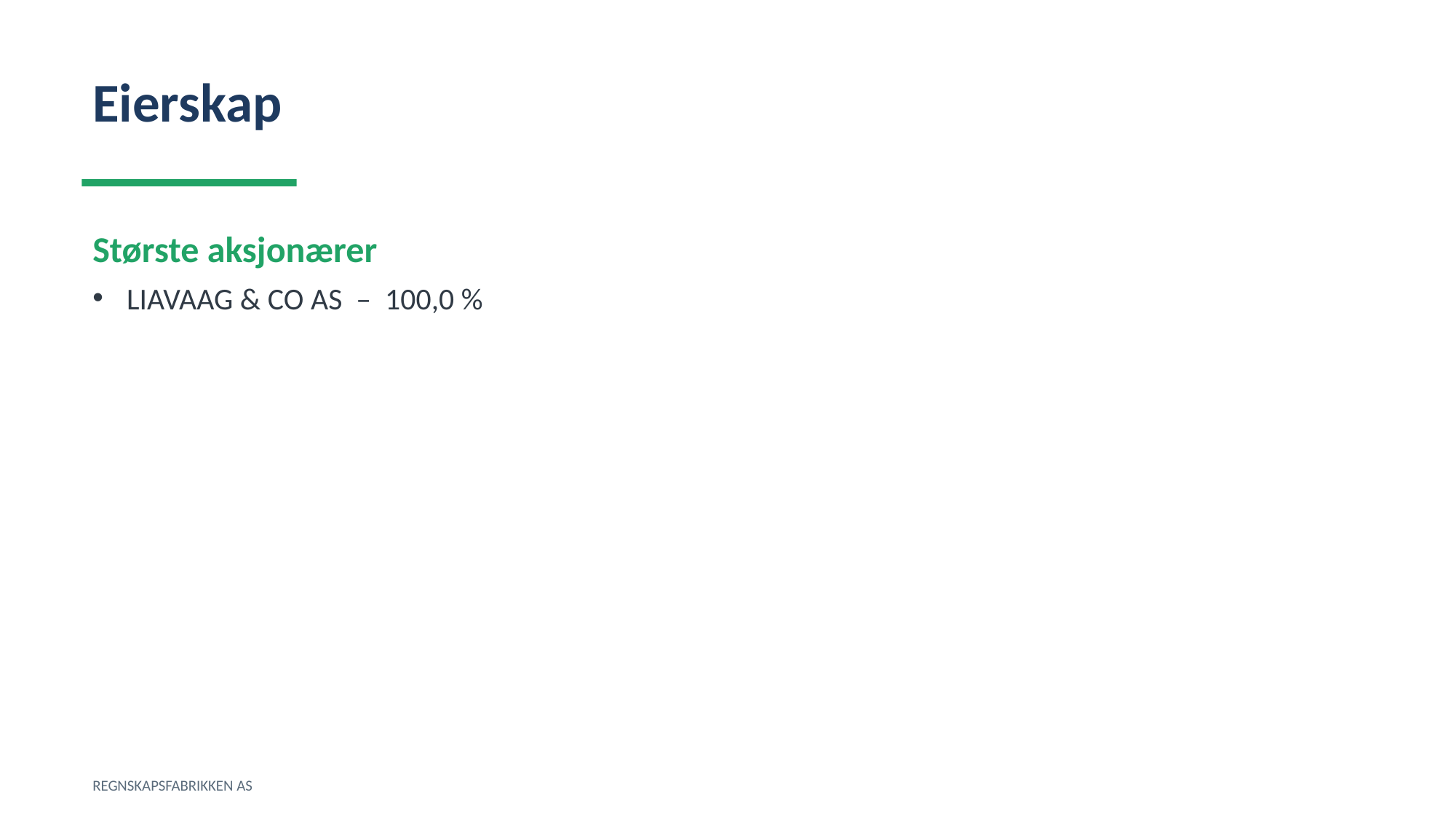

Eierskap

Største aksjonærer
LIAVAAG & CO AS  –  100,0 %
REGNSKAPSFABRIKKEN AS